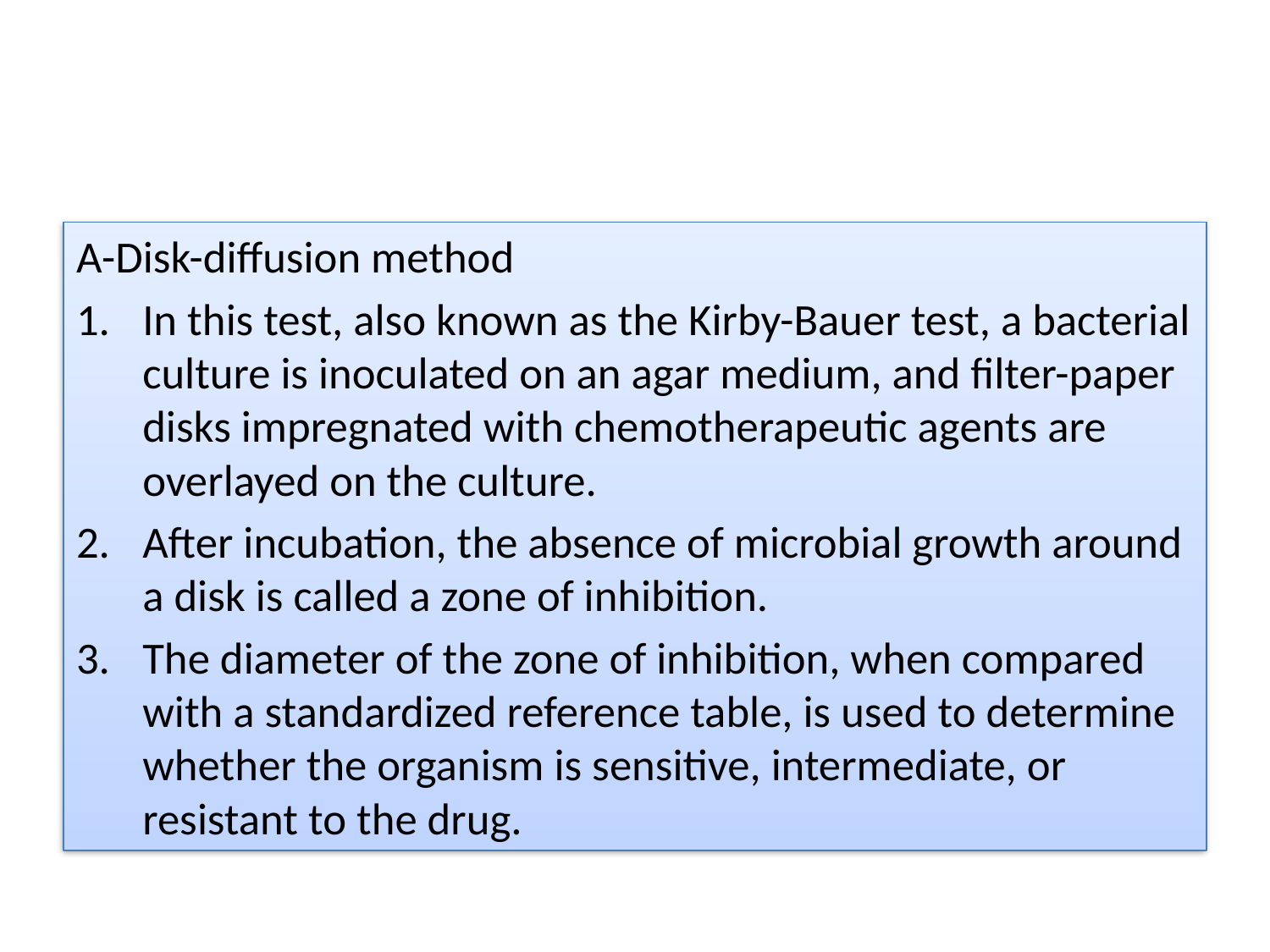

#
A-Disk-diffusion method
In this test, also known as the Kirby-Bauer test, a bacterial culture is inoculated on an agar medium, and filter-paper disks impregnated with chemotherapeutic agents are overlayed on the culture.
After incubation, the absence of microbial growth around a disk is called a zone of inhibition.
The diameter of the zone of inhibition, when compared with a standardized reference table, is used to determine whether the organism is sensitive, intermediate, or resistant to the drug.